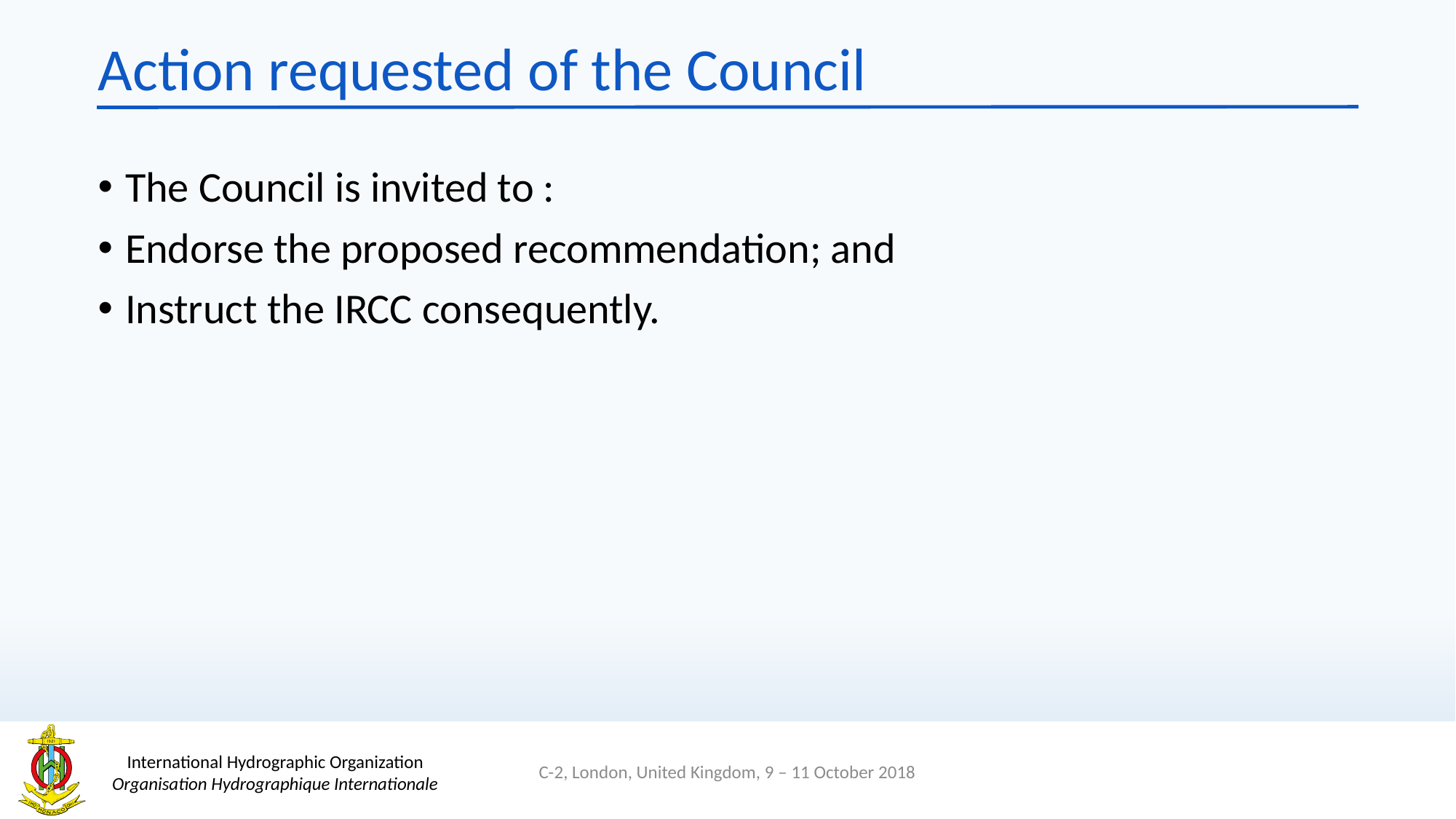

# Action requested of the Council
The Council is invited to :
Endorse the proposed recommendation; and
Instruct the IRCC consequently.
C-2, London, United Kingdom, 9 – 11 October 2018